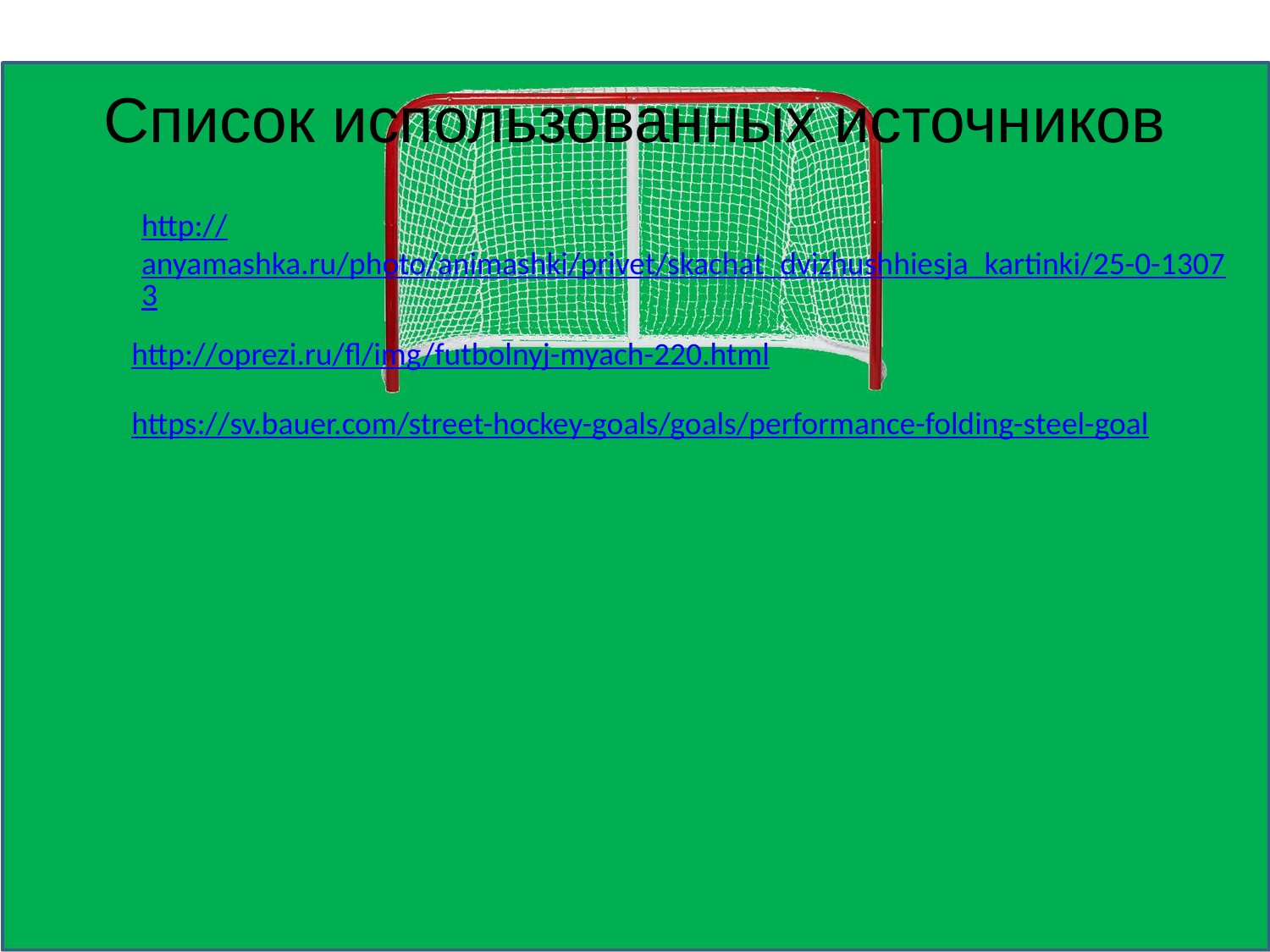

# Список использованных источников
http://anyamashka.ru/photo/animashki/privet/skachat_dvizhushhiesja_kartinki/25-0-13073

http://oprezi.ru/fl/img/futbolnyj-myach-220.html

https://sv.bauer.com/street-hockey-goals/goals/performance-folding-steel-goal